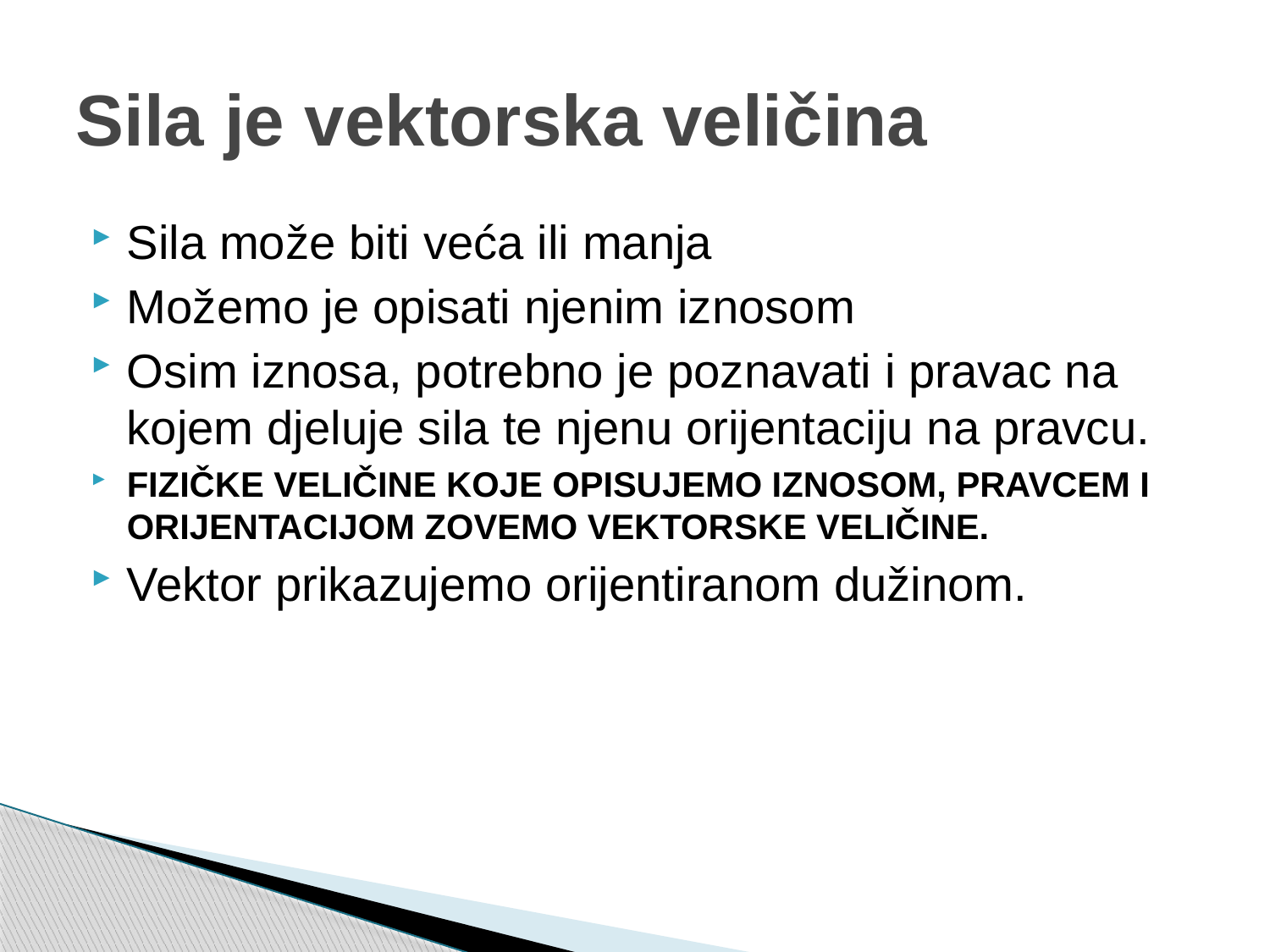

# Sila je vektorska veličina
Sila može biti veća ili manja
Možemo je opisati njenim iznosom
Osim iznosa, potrebno je poznavati i pravac na kojem djeluje sila te njenu orijentaciju na pravcu.
FIZIČKE VELIČINE KOJE OPISUJEMO IZNOSOM, PRAVCEM I ORIJENTACIJOM ZOVEMO VEKTORSKE VELIČINE.
Vektor prikazujemo orijentiranom dužinom.